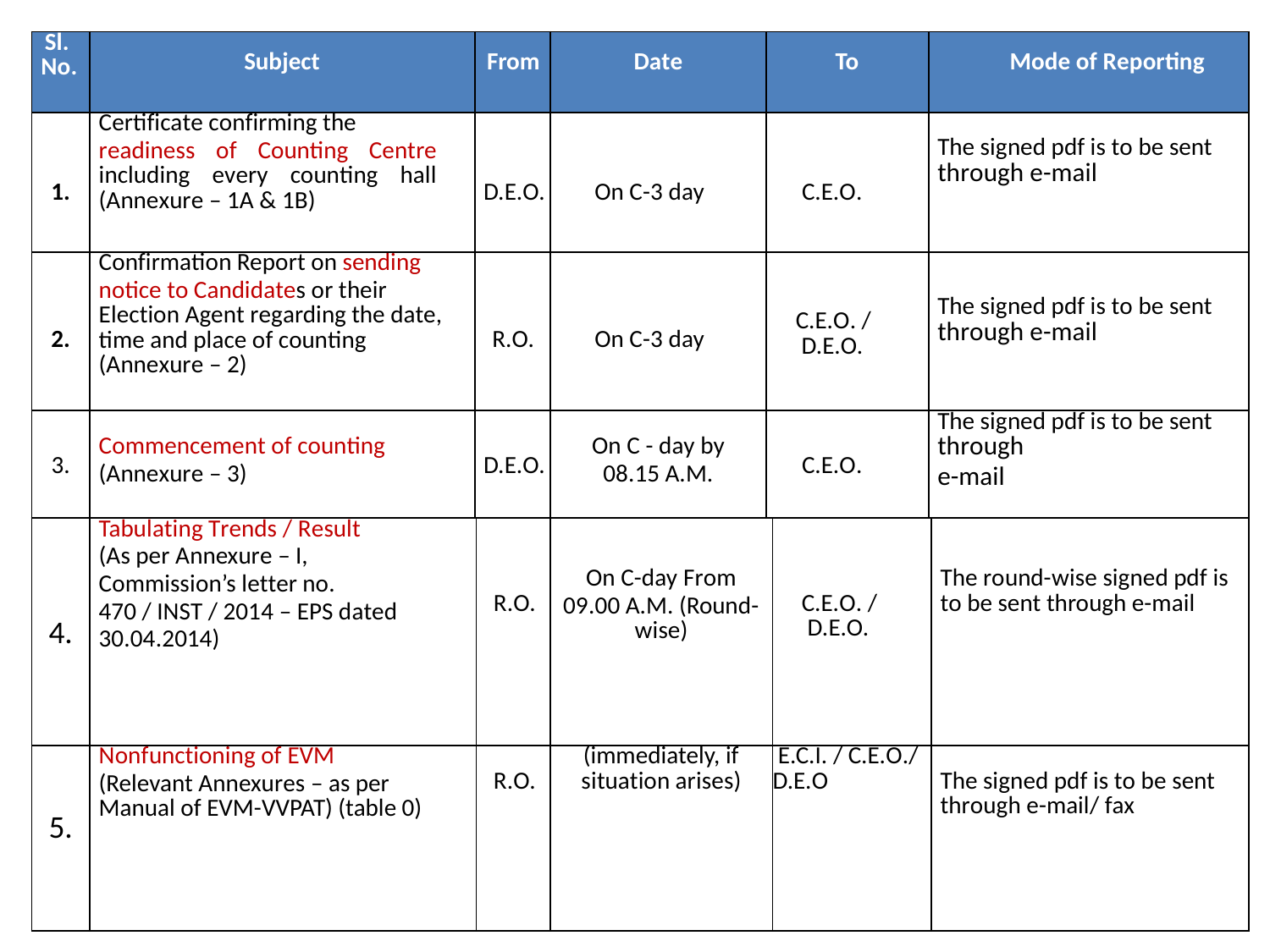

| Sl. No. | Subject | From | Date | To | Mode of Reporting |
| --- | --- | --- | --- | --- | --- |
| 1. | Certificate confirming the readiness of Counting Centre including every counting hall (Annexure – 1A & 1B) | D.E.O. | On C-3 day | C.E.O. | The signed pdf is to be sent through e-mail |
| 2. | Confirmation Report on sending notice to Candidates or their Election Agent regarding the date, time and place of counting (Annexure – 2) | R.O. | On C-3 day | C.E.O. / D.E.O. | The signed pdf is to be sent through e-mail |
| 3. | Commencement of counting (Annexure – 3) | D.E.O. | On C - day by 08.15 A.M. | C.E.O. | The signed pdf is to be sent through e-mail |
| 4. | Tabulating Trends / Result (As per Annexure – I, Commission’s letter no. 470 / INST / 2014 – EPS dated 30.04.2014) | R.O. | On C-day From 09.00 A.M. (Round- wise) | C.E.O. / D.E.O. | The round-wise signed pdf is to be sent through e-mail |
| --- | --- | --- | --- | --- | --- |
| 5. | Nonfunctioning of EVM (Relevant Annexures – as per Manual of EVM-VVPAT) (table 0) | R.O. | (immediately, if situation arises) | E.C.I. / C.E.O./ D.E.O | The signed pdf is to be sent through e-mail/ fax |